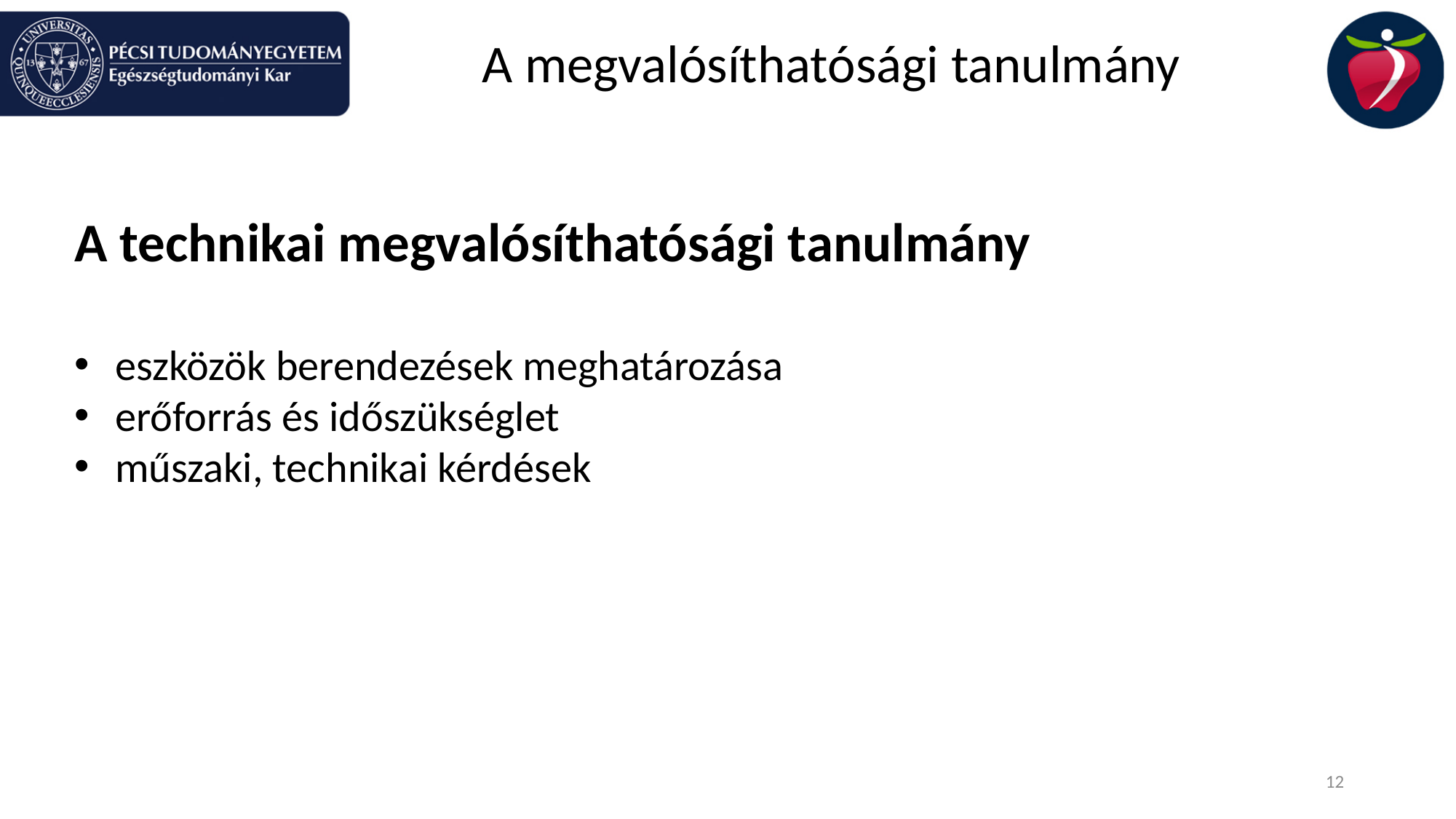

# A megvalósíthatósági tanulmány

A technikai megvalósíthatósági tanulmány

eszközök berendezések meghatározása
erőforrás és időszükséglet
műszaki, technikai kérdések
12